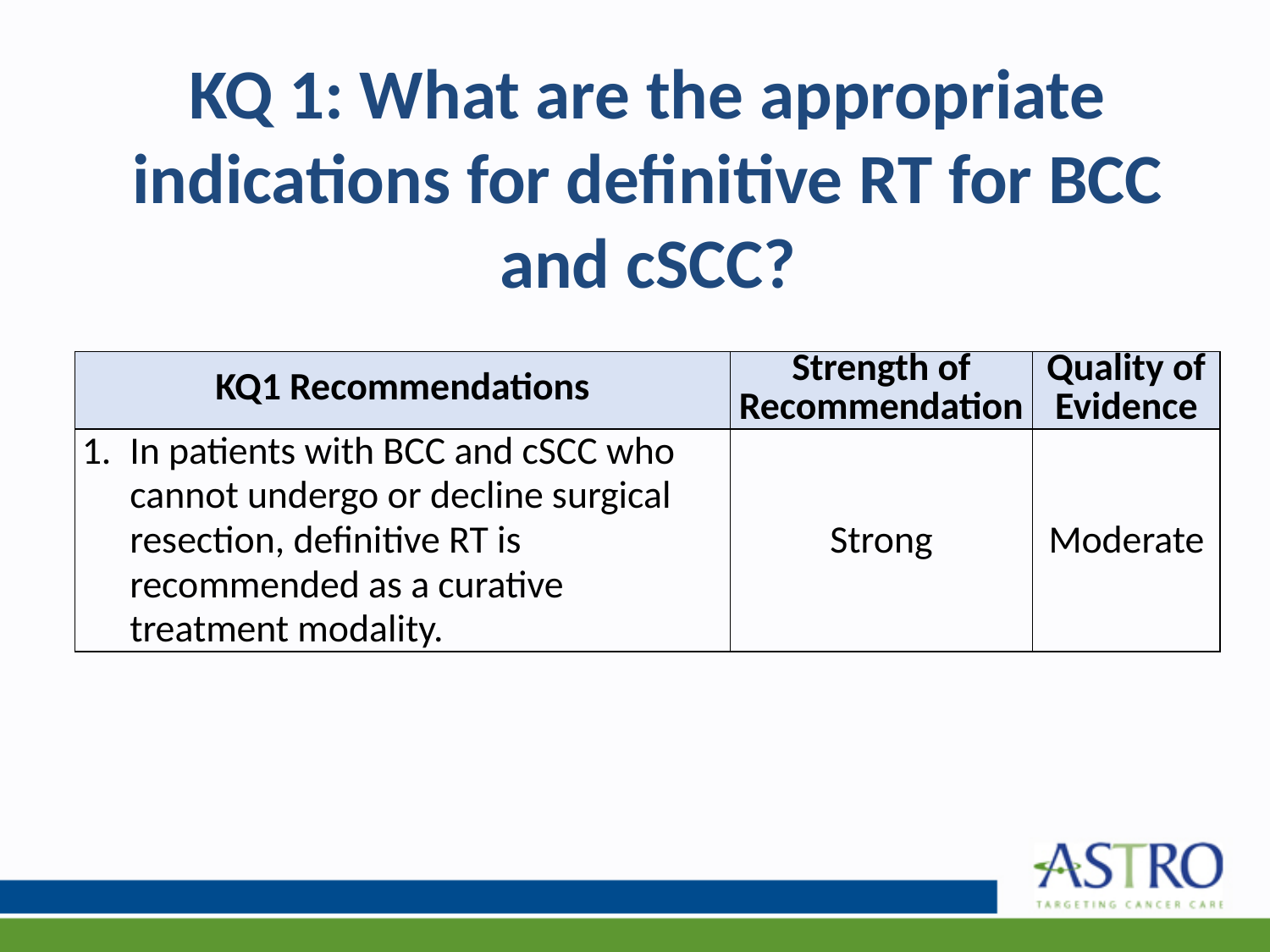

# KQ 1: What are the appropriate indications for definitive RT for BCC and cSCC?
| KQ1 Recommendations | Strength of Recommendation | Quality of Evidence |
| --- | --- | --- |
| In patients with BCC and cSCC who cannot undergo or decline surgical resection, definitive RT is recommended as a curative treatment modality. | Strong | Moderate |